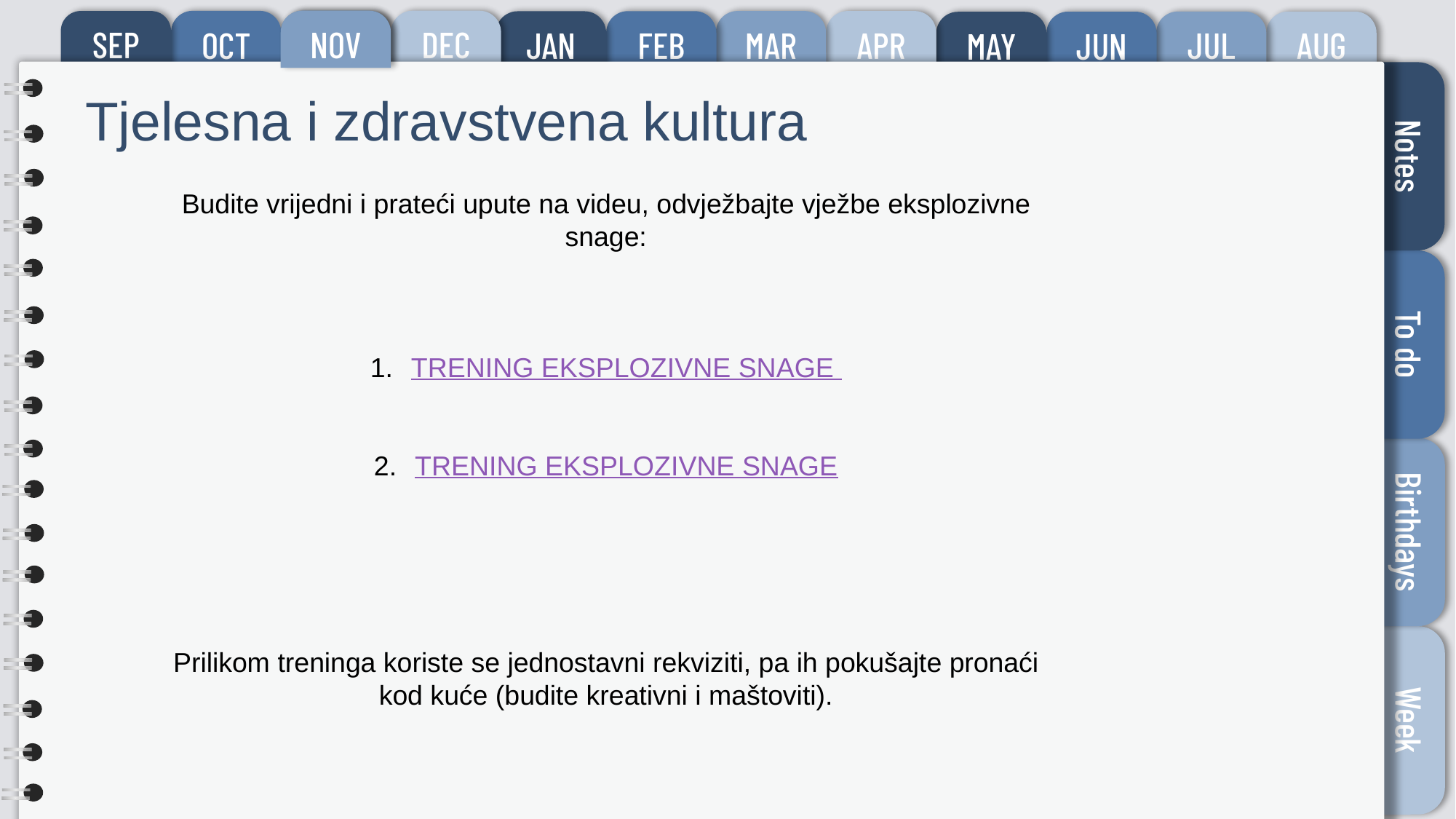

NOV

Tjelesna i zdravstvena kultura
Budite vrijedni i prateći upute na videu, odvježbajte vježbe eksplozivne snage:

TRENING EKSPLOZIVNE SNAGE

TRENING EKSPLOZIVNE SNAGE

Prilikom treninga koriste se jednostavni rekviziti, pa ih pokušajte pronaći kod kuće (budite kreativni i maštoviti).